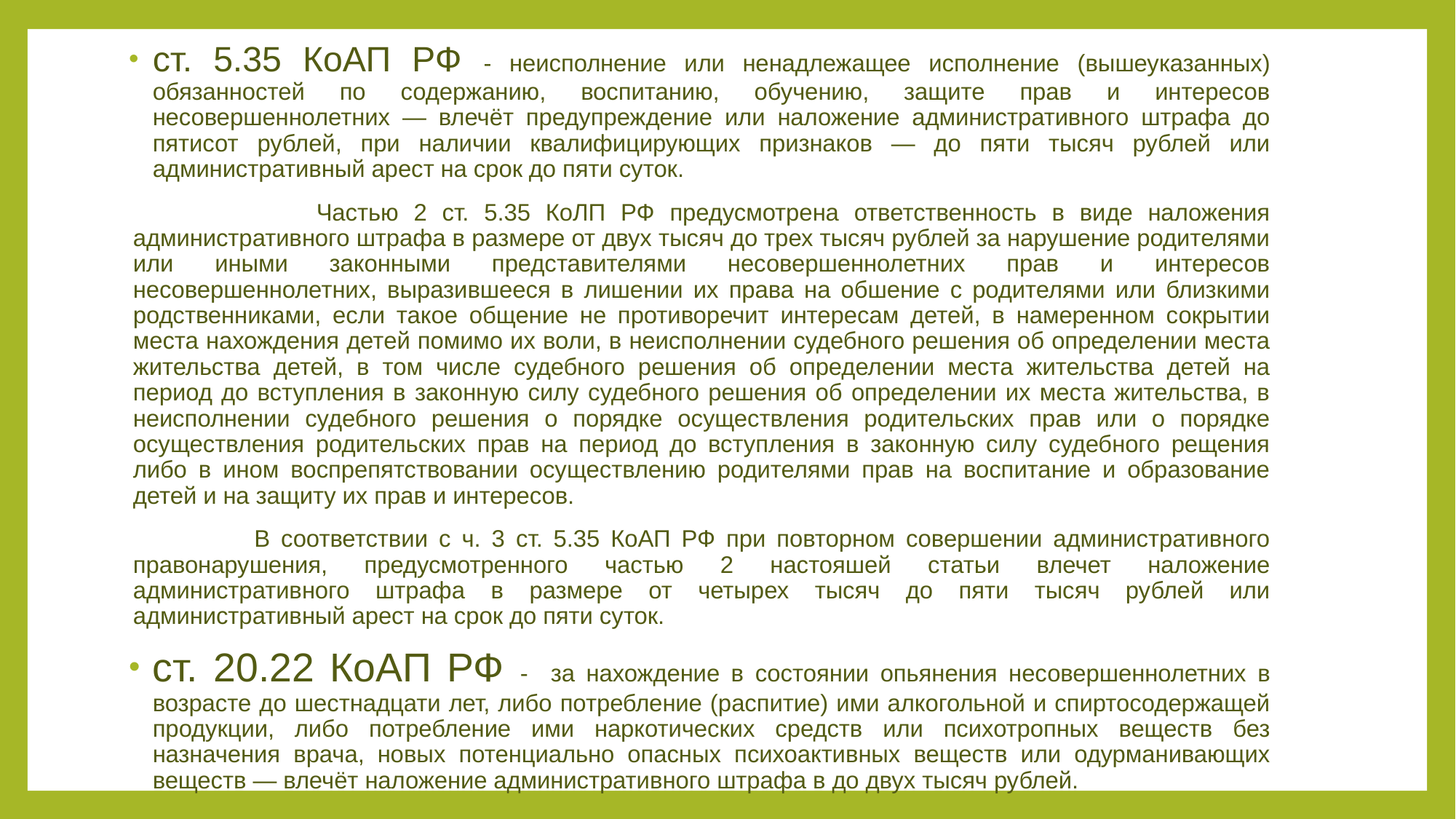

ст. 5.35 КоАП РФ - неисполнение или ненадлежащее исполнение (вышеуказанных) обязанностей по содержанию, воспитанию, обучению, защите прав и интересов несовершеннолетних — влечёт предупреждение или наложение административного штрафа до пятисот рублей, при наличии квалифицирующих признаков — до пяти тысяч рублей или административный арест на срок до пяти суток.
            Частью 2 ст. 5.35 КоЛП РФ предусмотрена ответственность в виде наложения административного штрафа в размере от двух тысяч до трех тысяч рублей за нарушение родителями или иными законными представителями несовершеннолетних прав и интересов несовершеннолетних, выразившееся в лишении их права на обшение с родителями или близкими родственниками, если такое общение не противоречит интересам детей, в намеренном сокрытии места нахождения детей помимо их воли, в неисполнении судебного решения об определении места жительства детей, в том числе судебного решения об определении места жительства детей на период до вступления в законную силу судебного решения об определении их места жительства, в неисполнении судебного решения о порядке осуществления родительских прав или о порядке осуществления родительских прав на период до вступления в законную силу судебного рещения либо в ином воспрепятствовании осуществлению родителями прав на воспитание и образование детей и на защиту их прав и интересов.
           В соответствии с ч. 3 ст. 5.35 КоАП РФ при повторном совершении административного правонарушения, предусмотренного частью 2 настояшей статьи влечет наложение административного штрафа в размере от четырех тысяч до пяти тысяч рублей или административный арест на срок до пяти суток.
ст. 20.22 КоАП РФ -  за нахождение в состоянии опьянения несовершеннолетних в возрасте до шестнадцати лет, либо потребление (распитие) ими алкогольной и спиртосодержащей продукции, либо потребление ими наркотических средств или психотропных веществ без назначения врача, новых потенциально опасных психоактивных веществ или одурманивающих веществ — влечёт наложение административного штрафа в до двух тысяч рублей.

#